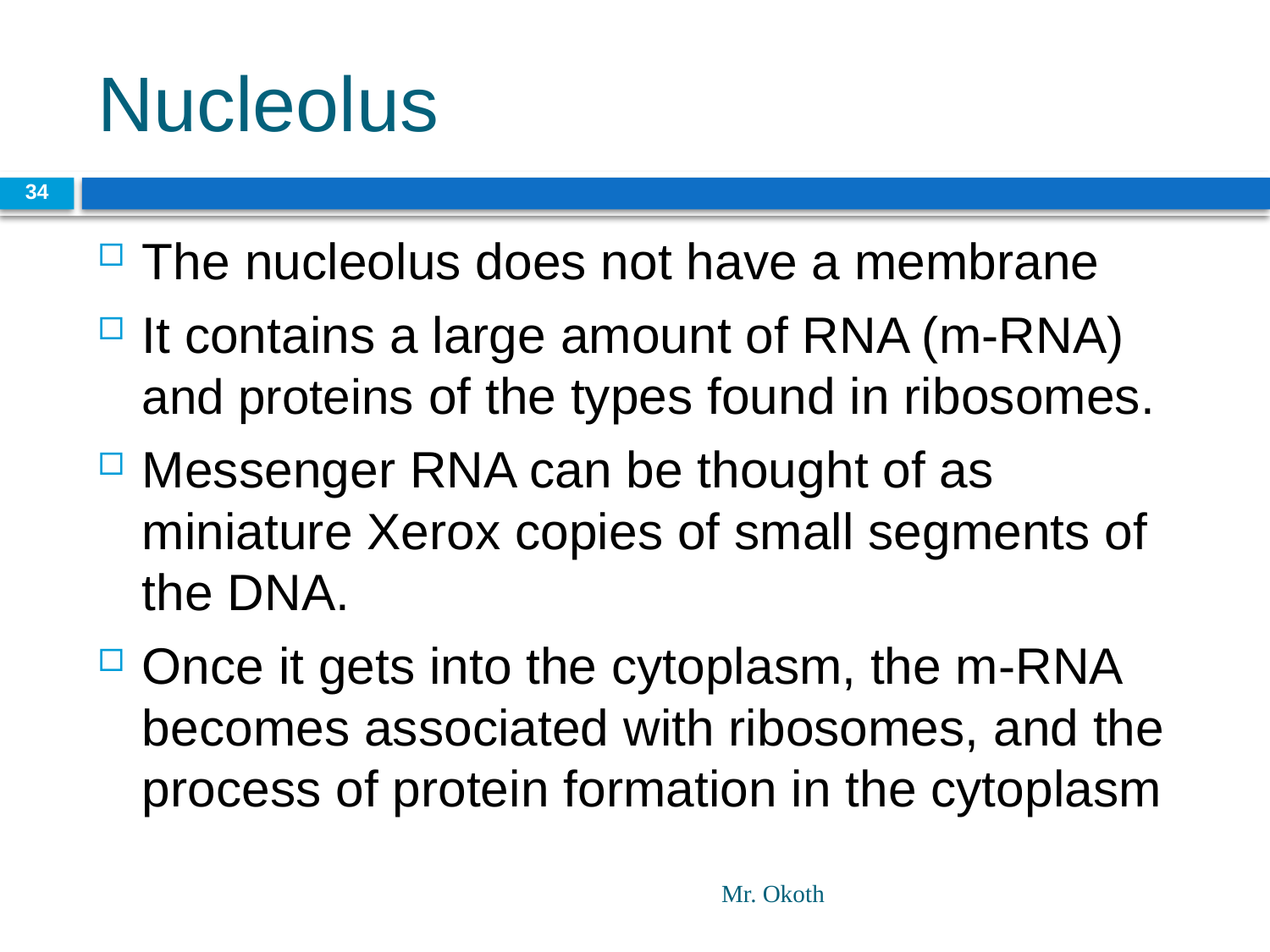

# Nucleolus
34
The nucleolus does not have a membrane
It contains a large amount of RNA (m-RNA) and proteins of the types found in ribosomes.
Messenger RNA can be thought of as miniature Xerox copies of small segments of the DNA.
Once it gets into the cytoplasm, the m-RNA becomes associated with ribosomes, and the process of protein formation in the cytoplasm
Mr. Okoth